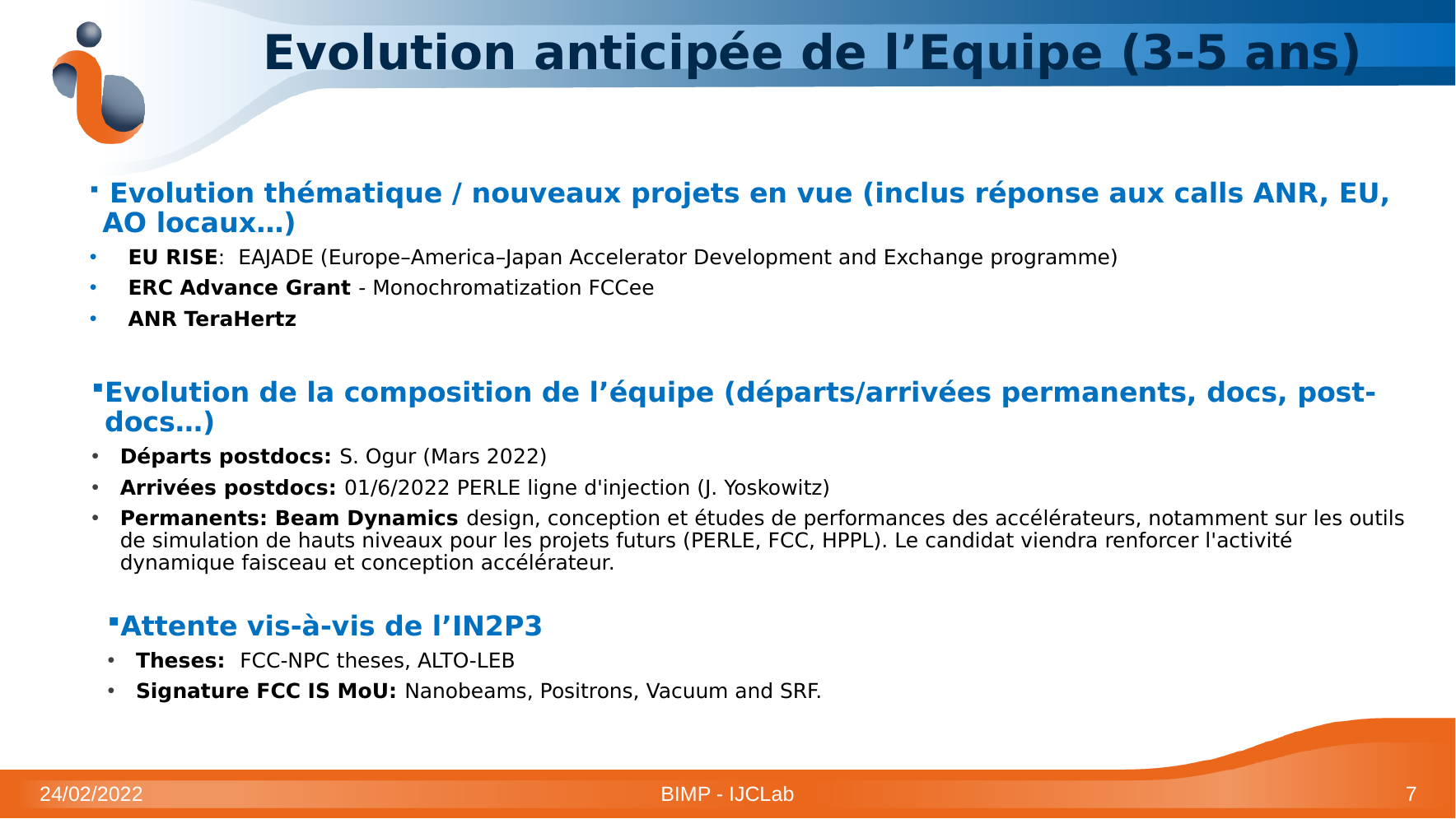

Evolution anticipée de l’Equipe (3-5 ans)

 Evolution thématique / nouveaux projets en vue (inclus réponse aux calls ANR, EU, AO locaux…)
EU RISE:  EAJADE (Europe–America–Japan Accelerator Development and Exchange programme)
ERC Advance Grant - Monochromatization FCCee
ANR TeraHertz

Evolution de la composition de l’équipe (départs/arrivées permanents, docs, post-docs…)
Départs postdocs: S. Ogur (Mars 2022)
Arrivées postdocs: 01/6/2022 PERLE ligne d'injection (J. Yoskowitz)
Permanents: Beam Dynamics design, conception et études de performances des accélérateurs, notamment sur les outils de simulation de hauts niveaux pour les projets futurs (PERLE, FCC, HPPL). Le candidat viendra renforcer l'activité dynamique faisceau et conception accélérateur.

Attente vis-à-vis de l’IN2P3
Theses:  FCC-NPC theses, ALTO-LEB
Signature FCC IS MoU: Nanobeams, Positrons, Vacuum and SRF.

24/02/2022
BIMP - IJCLab
7